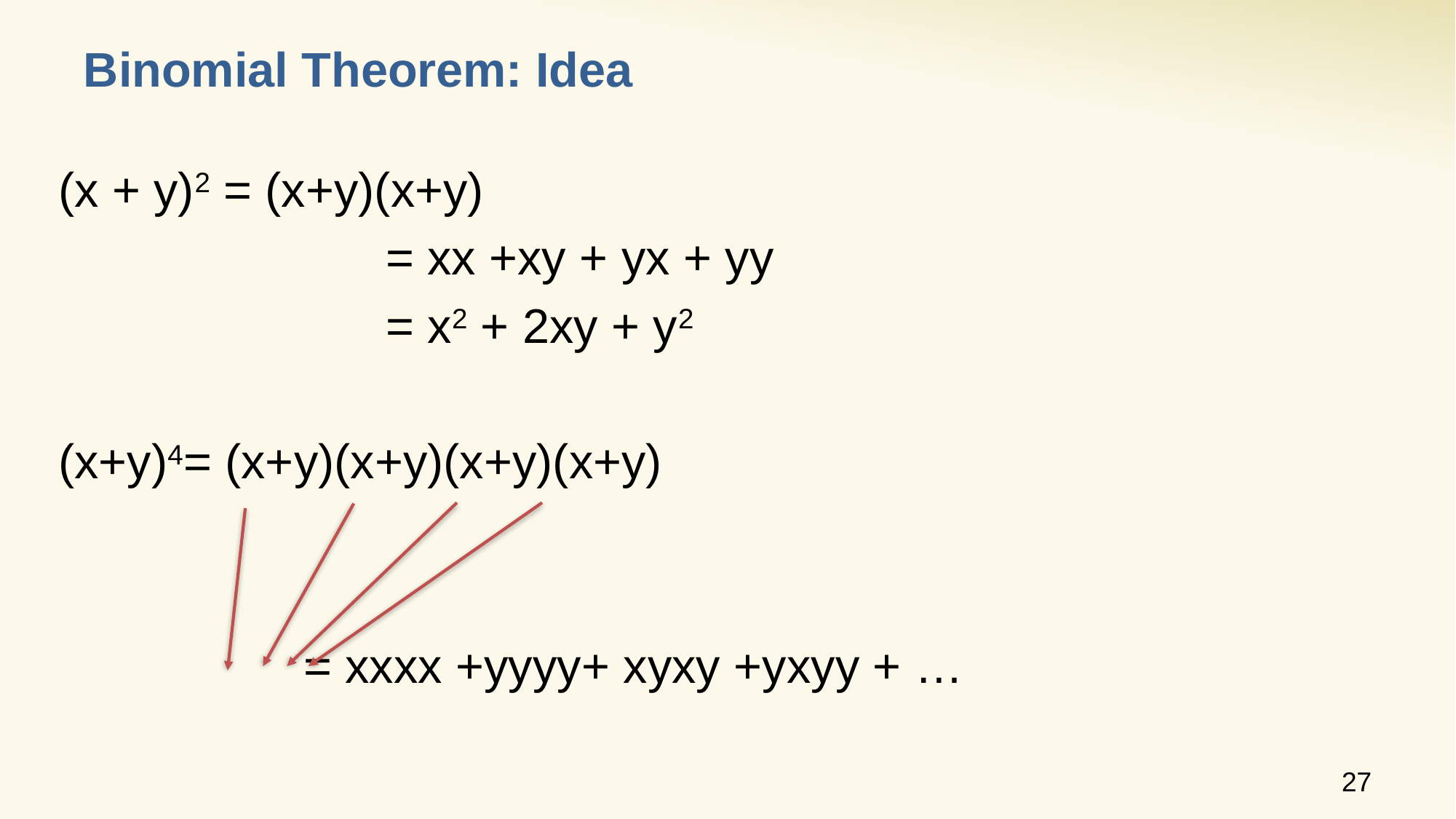

# Binomial Theorem: Idea
(x + y)2 = (x+y)(x+y)
			= xx +xy + yx + yy
			= x2 + 2xy + y2

(x+y)4= (x+y)(x+y)(x+y)(x+y)

		  = xxxx +yyyy+ xyxy +yxyy + …
27